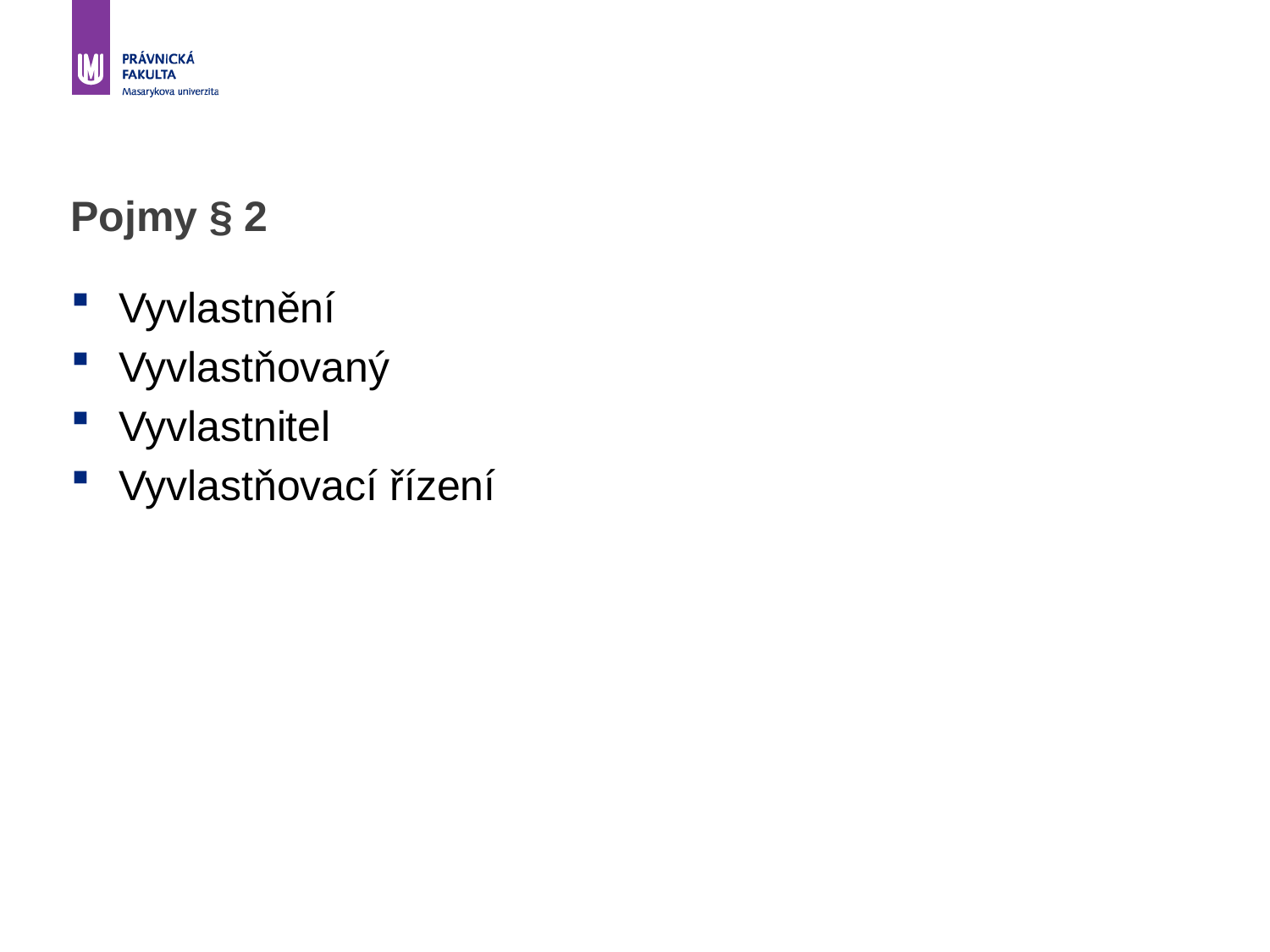

# Pojmy § 2
Vyvlastnění
Vyvlastňovaný
Vyvlastnitel
Vyvlastňovací řízení